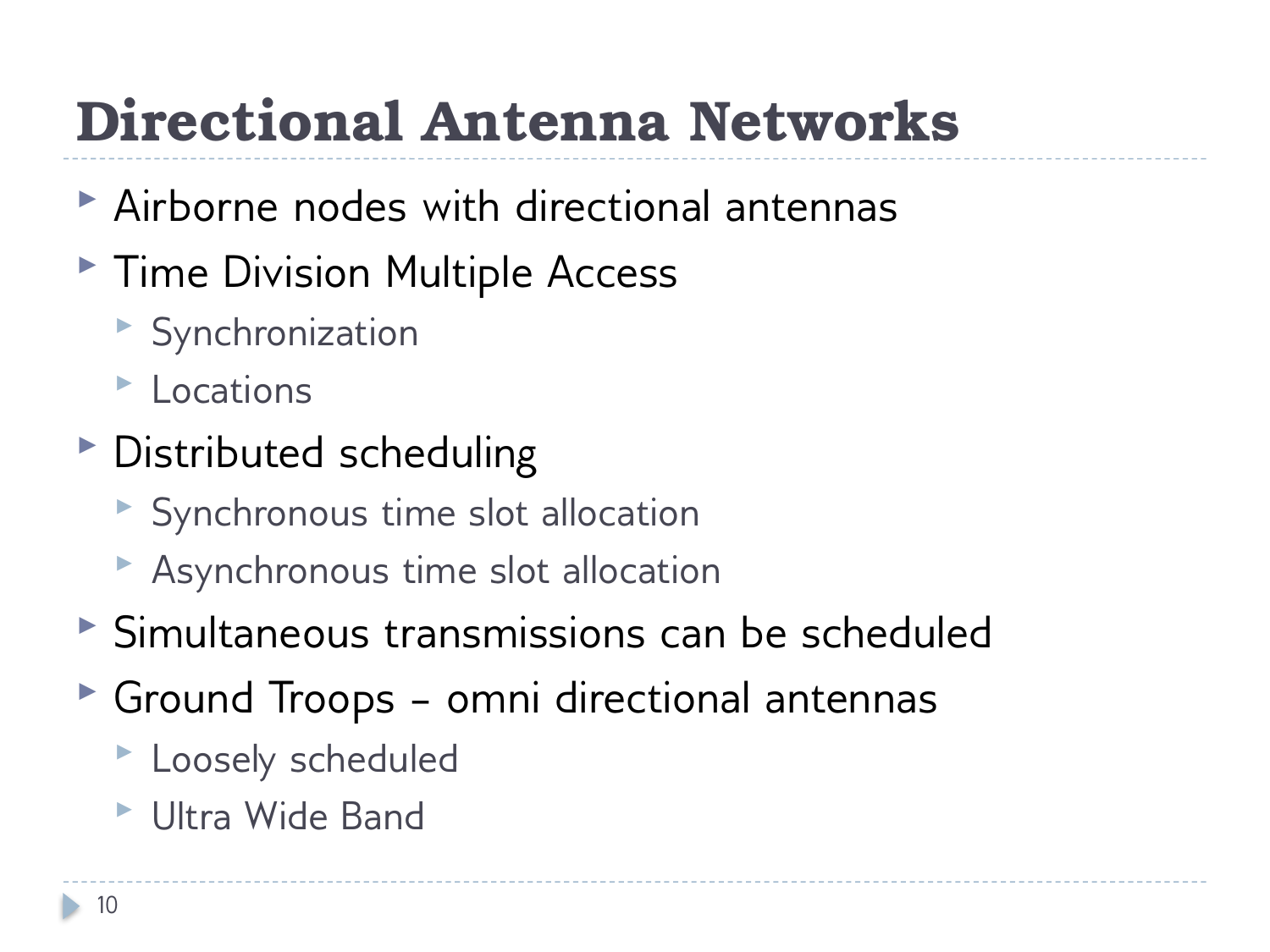

# Directional Antenna Networks
Airborne nodes with directional antennas
Time Division Multiple Access
Synchronization
Locations
Distributed scheduling
Synchronous time slot allocation
Asynchronous time slot allocation
Simultaneous transmissions can be scheduled
Ground Troops – omni directional antennas
Loosely scheduled
Ultra Wide Band
10